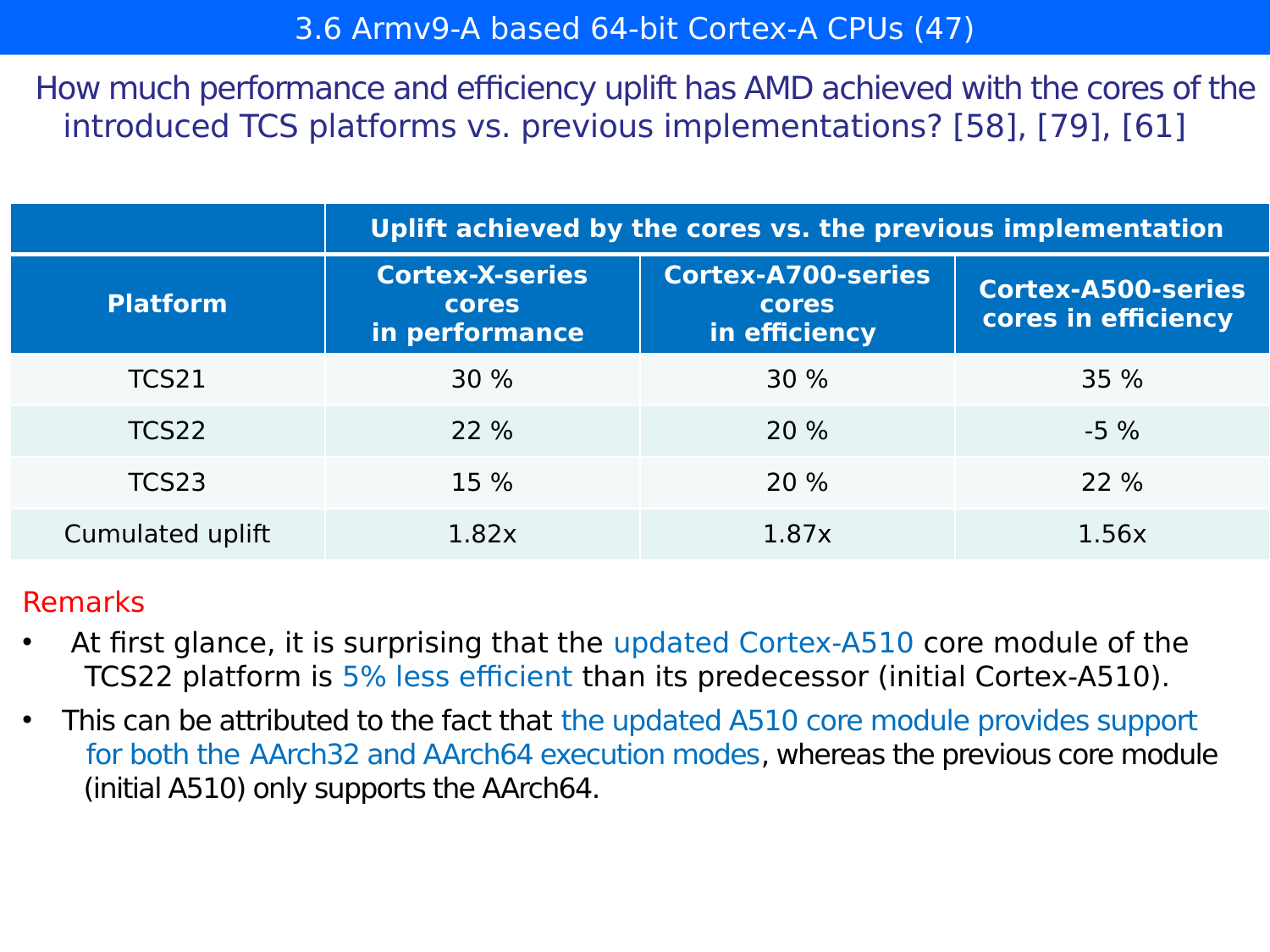

# 3.6 Armv9-A based 64-bit Cortex-A CPUs (47)
How much performance and efficiency uplift has AMD achieved with the cores of the
   introduced TCS platforms vs. previous implementations? [58], [79], [61]
|  | Uplift achieved by the cores vs. the previous implementation |  |  |
| --- | --- | --- | --- |
| Platform | Cortex-X-series cores in performance | Cortex-A700-series cores in efficiency | Cortex-A500-series cores in efficiency |
| TCS21 | 30 % | 30 % | 35 % |
| TCS22 | 22 % | 20 % | -5 % |
| TCS23 | 15 % | 20 % | 22 % |
| Cumulated uplift | 1.82x | 1.87x | 1.56x |
Remarks
 At first glance, it is surprising that the updated Cortex-A510 core module of the
       TCS22 platform is 5% less efficient than its predecessor (initial Cortex-A510).
This can be attributed to the fact that the updated A510 core module provides support
        for both the AArch32 and AArch64 execution modes, whereas the previous core module
        (initial A510) only supports the AArch64.